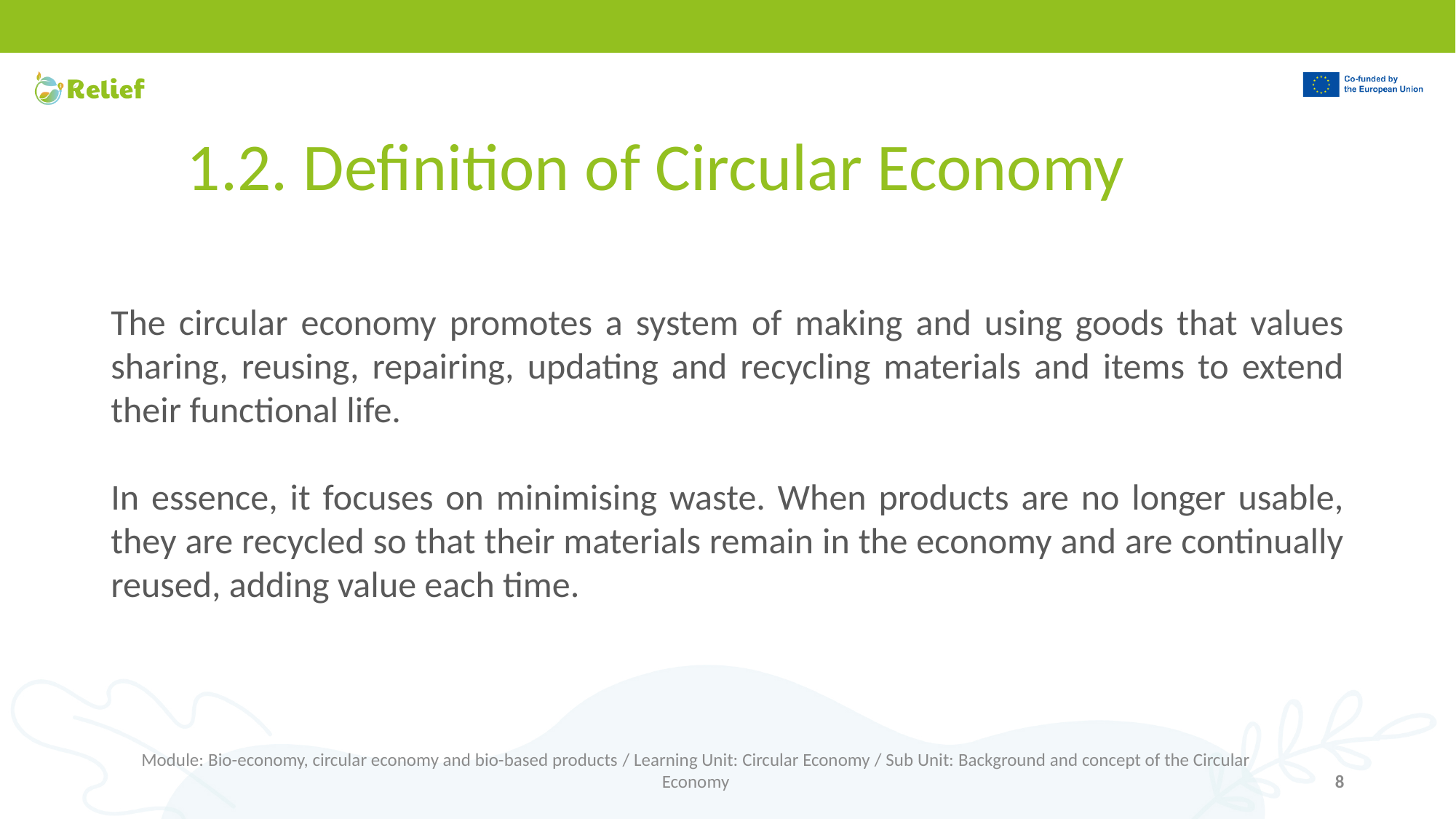

# 1.2. Definition of Circular Economy

The circular economy promotes a system of making and using goods that values sharing, reusing, repairing, updating and recycling materials and items to extend their functional life.

In essence, it focuses on minimising waste. When products are no longer usable, they are recycled so that their materials remain in the economy and are continually reused, adding value each time.

Module: Bio-economy, circular economy and bio-based products / Learning Unit: Circular Economy / Sub Unit: Background and concept of the Circular Economy

8